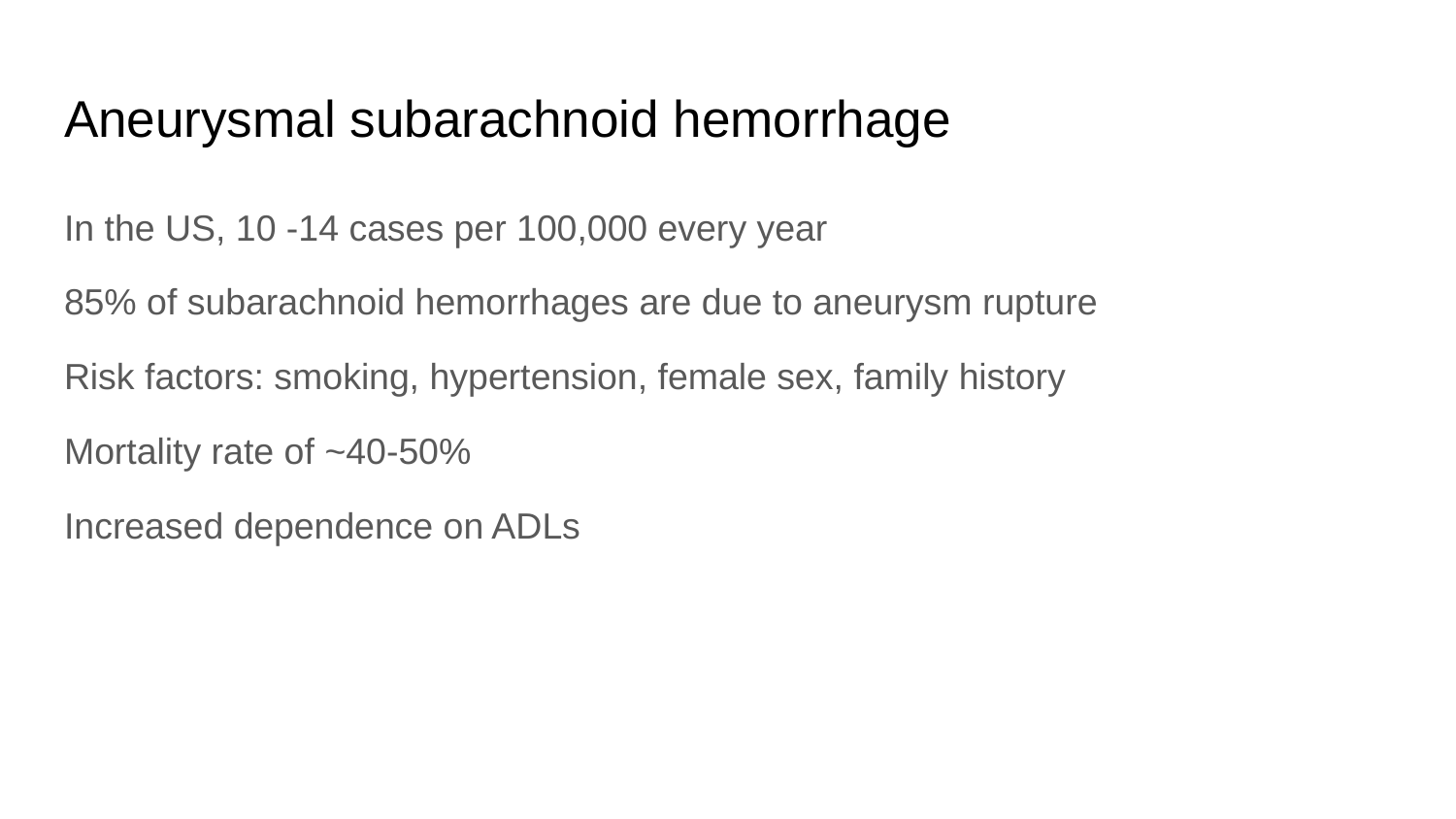

# Aneurysmal subarachnoid hemorrhage
In the US, 10 -14 cases per 100,000 every year
85% of subarachnoid hemorrhages are due to aneurysm rupture
Risk factors: smoking, hypertension, female sex, family history
Mortality rate of ~40-50%
Increased dependence on ADLs